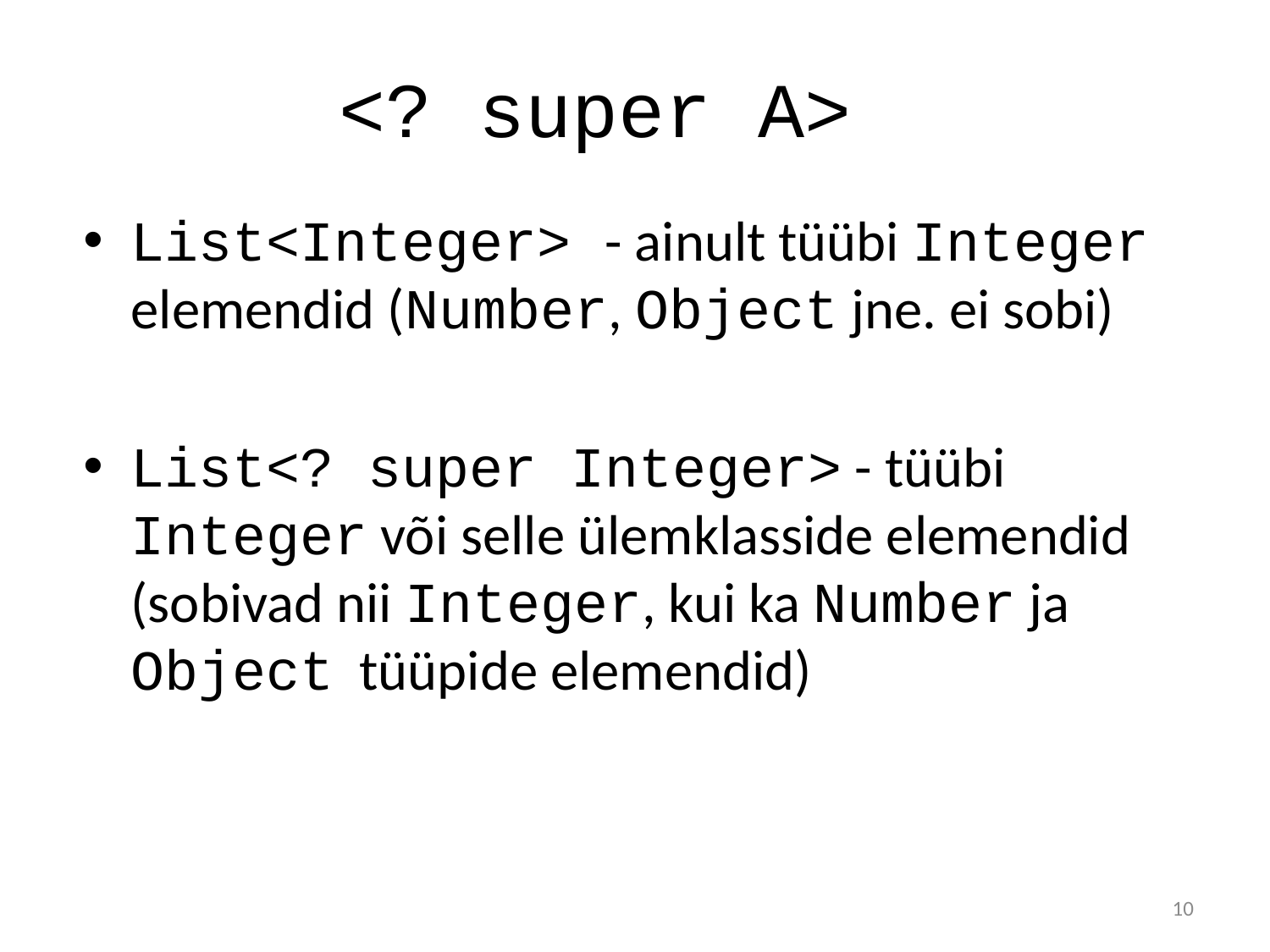

# <? super A>
List<Integer> - ainult tüübi Integer elemendid (Number, Object jne. ei sobi)

List<? super Integer> - tüübi Integer või selle ülemklasside elemendid (sobivad nii Integer, kui ka Number ja Object  tüüpide elemendid)

10